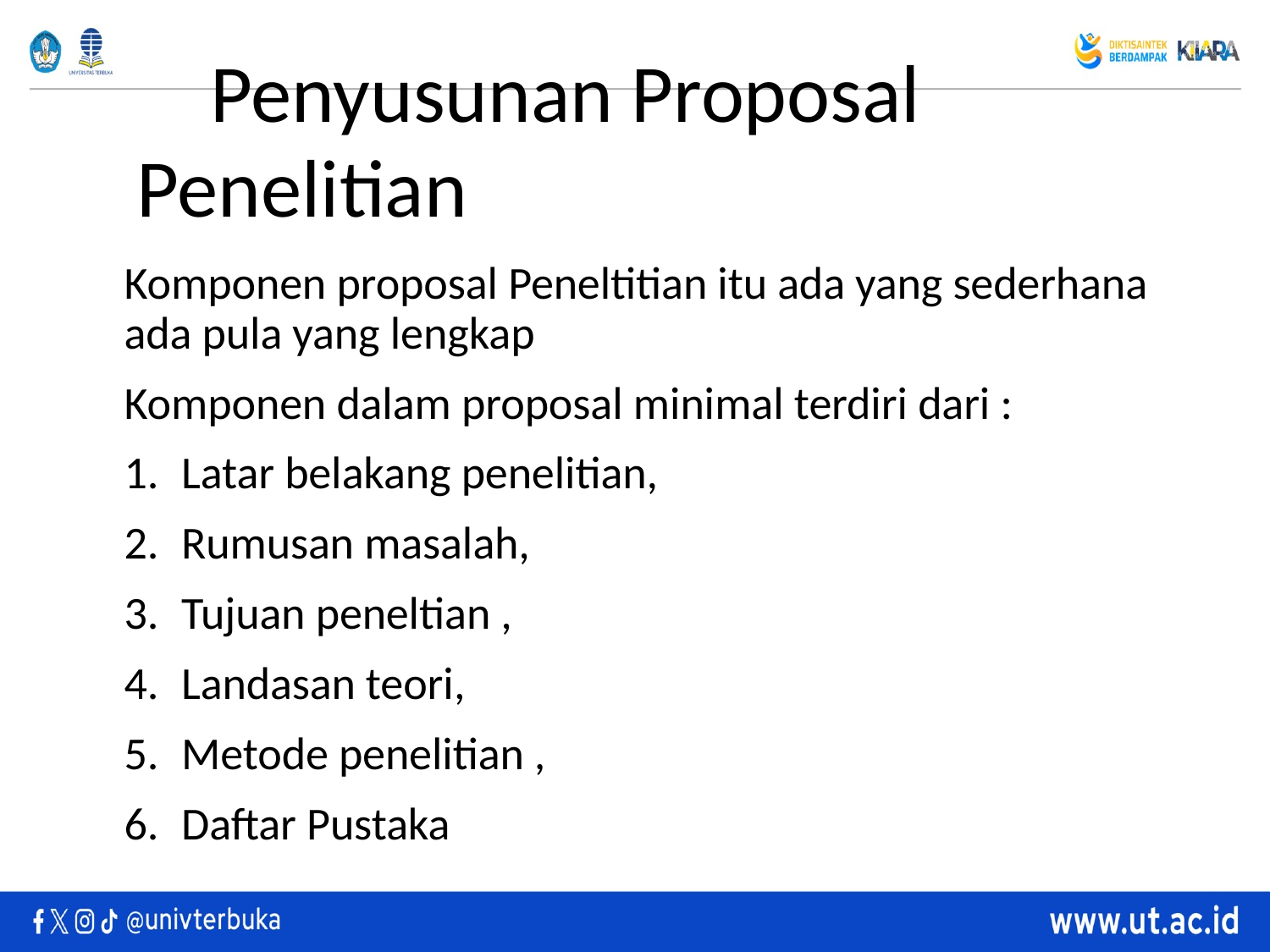

# Penyusunan Proposal Penelitian
Komponen proposal Peneltitian itu ada yang sederhana ada pula yang lengkap
Komponen dalam proposal minimal terdiri dari :
 Latar belakang penelitian,
 Rumusan masalah,
 Tujuan peneltian ,
 Landasan teori,
 Metode penelitian ,
 Daftar Pustaka